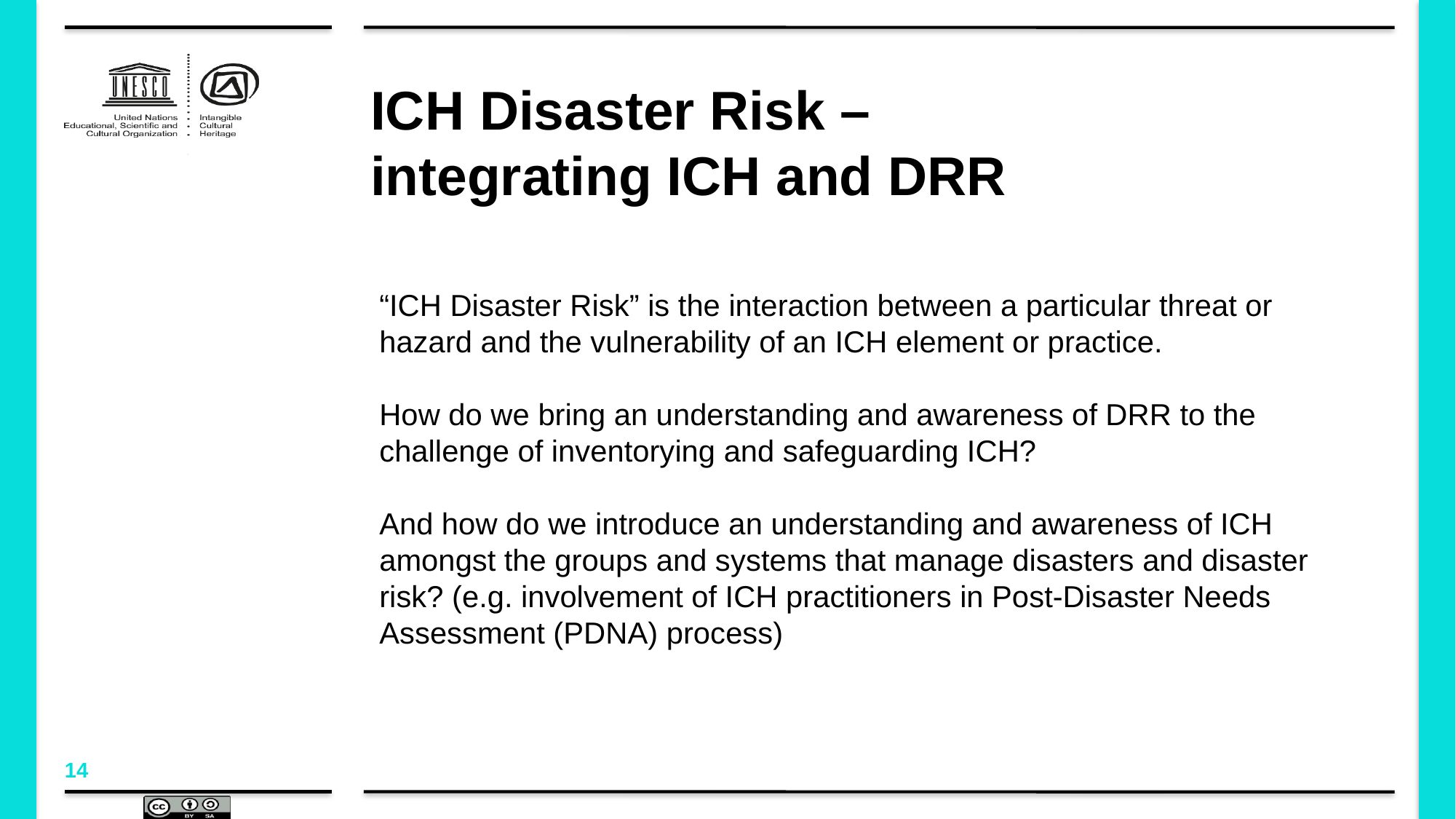

# ICH Disaster Risk – integrating ICH and DRR

“ICH Disaster Risk” is the interaction between a particular threat or hazard and the vulnerability of an ICH element or practice.

How do we bring an understanding and awareness of DRR to the challenge of inventorying and safeguarding ICH?

And how do we introduce an understanding and awareness of ICH amongst the groups and systems that manage disasters and disaster risk? (e.g. involvement of ICH practitioners in Post-Disaster Needs Assessment (PDNA) process)